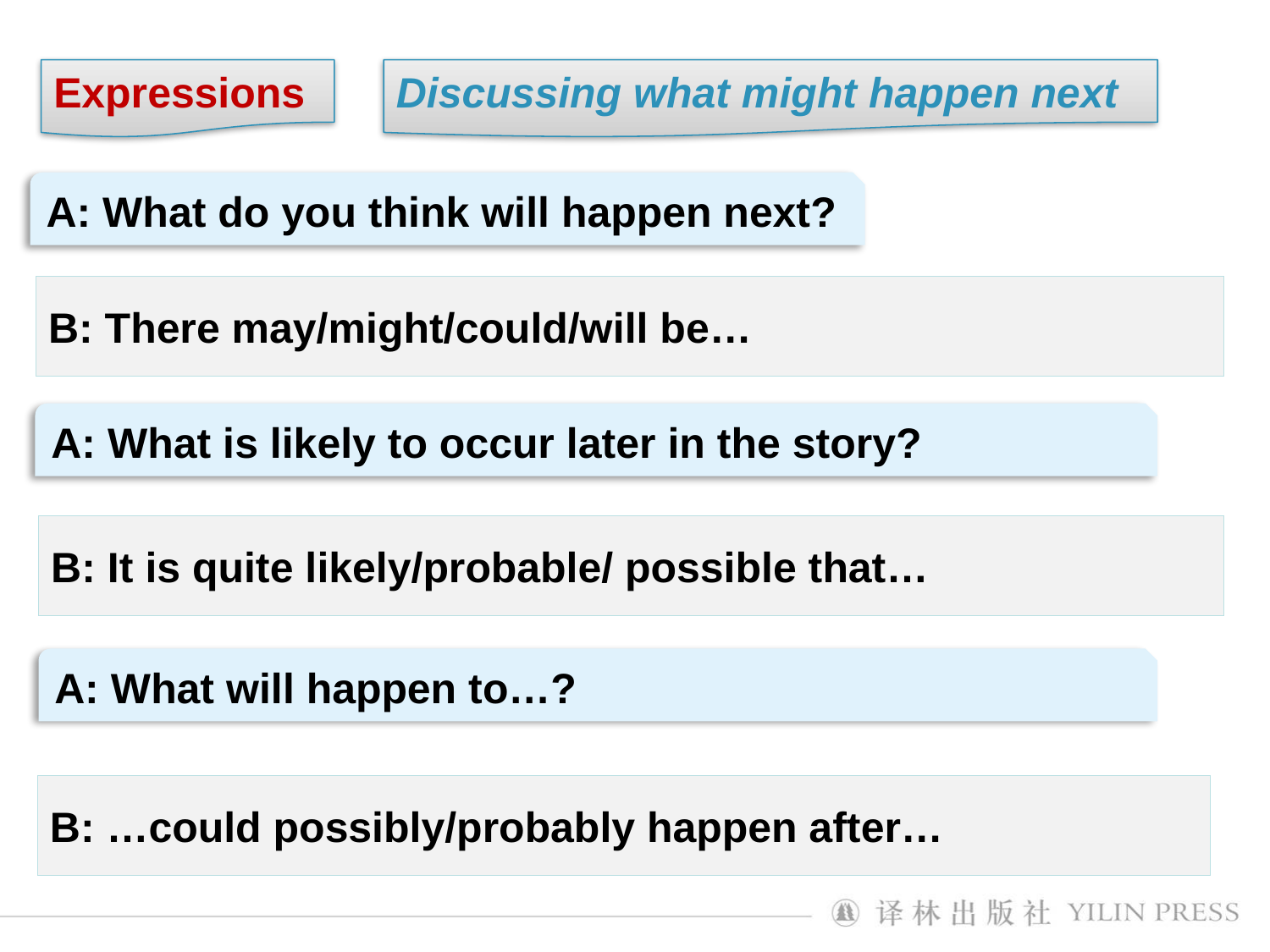

Expressions
Discussing what might happen next
A: What do you think will happen next?
B: There may/might/could/will be…
A: What is likely to occur later in the story?
B: It is quite likely/probable/ possible that…
A: What will happen to…?
B: …could possibly/probably happen after…